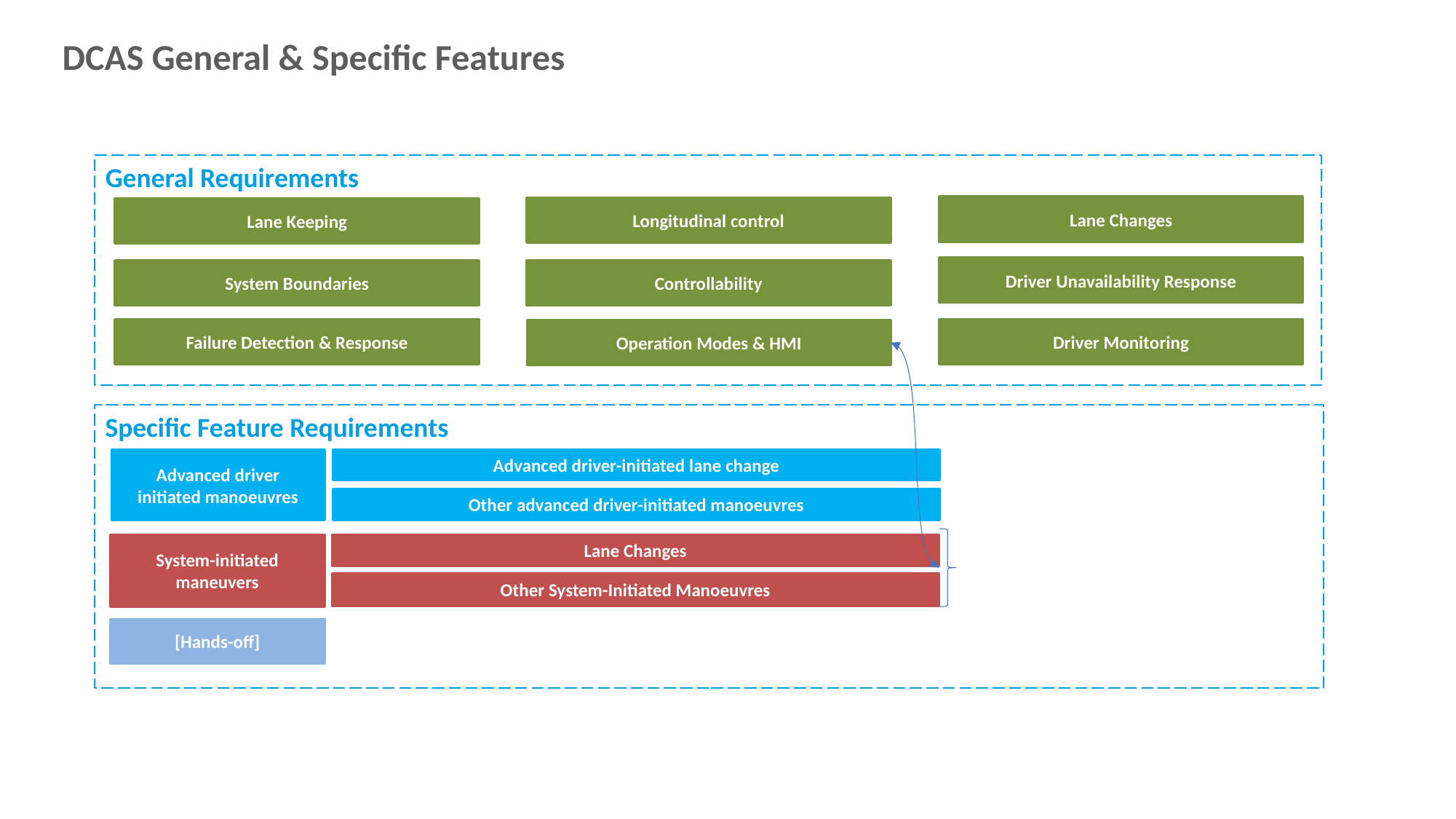

DCAS General & Specific Features
General Requirements
Lane Changes
Longitudinal control
Lane Keeping
Driver Unavailability Response
System Boundaries
Controllability
Failure Detection & Response
Driver Monitoring
Operation Modes & HMI
Specific Feature Requirements
Advanced driver-initiated lane change
Advanced driver initiated manoeuvres
Other advanced driver-initiated manoeuvres

System-initiated maneuvers
Lane Changes
Other System-Initiated Manoeuvres
[Hands-off]